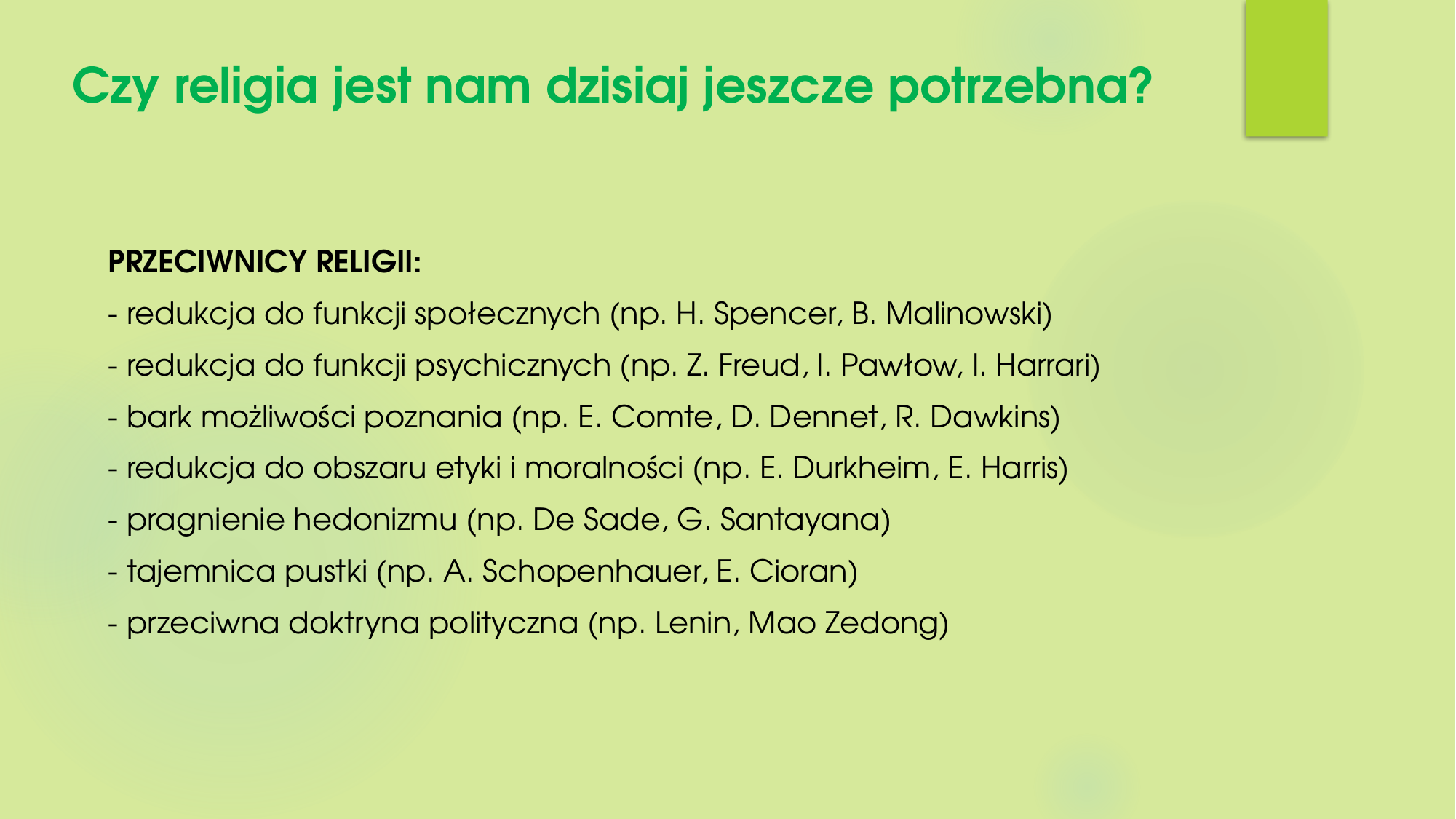

# Czy religia jest nam dzisiaj jeszcze potrzebna?
Przeciwnicy religii:
- redukcja do funkcji społecznych (np. H. Spencer, B. Malinowski)
- redukcja do funkcji psychicznych (np. Z. Freud, I. Pawłow, I. Harrari)
- bark możliwości poznania (np. E. Comte, D. Dennet, R. Dawkins)
- redukcja do obszaru etyki i moralności (np. E. Durkheim, E. Harris)
- pragnienie hedonizmu (np. De Sade, G. Santayana)
- tajemnica pustki (np. A. Schopenhauer, E. Cioran)
- przeciwna doktryna polityczna (np. Lenin, Mao Zedong)